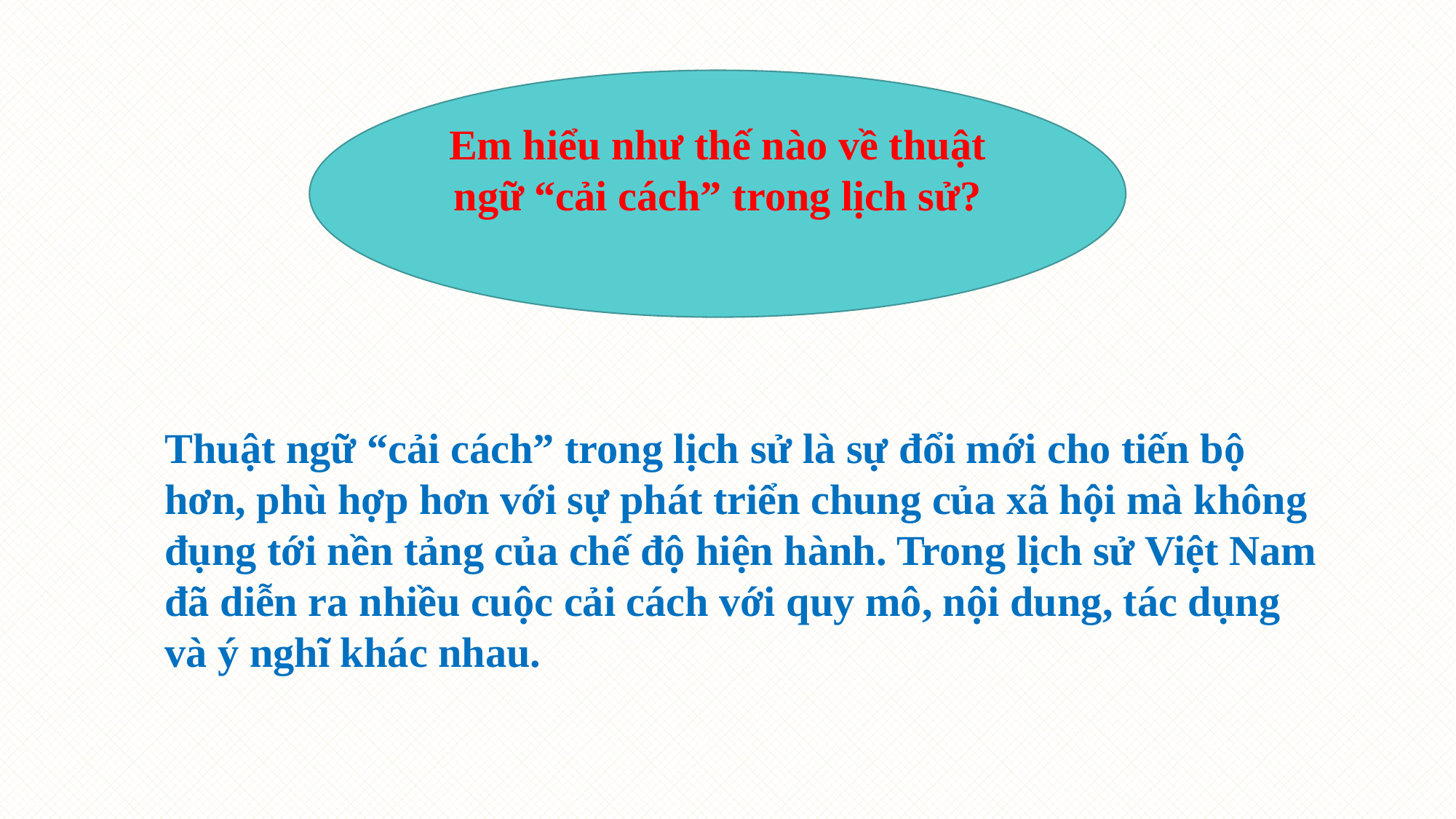

Em hiểu như thế nào về thuật ngữ “cải cách” trong lịch sử?

Thuật ngữ “cải cách” trong lịch sử là sự đổi mới cho tiến bộ hơn, phù hợp hơn với sự phát triển chung của xã hội mà không đụng tới nền tảng của chế độ hiện hành. Trong lịch sử Việt Nam đã diễn ra nhiều cuộc cải cách với quy mô, nội dung, tác dụng và ý nghĩ khác nhau.